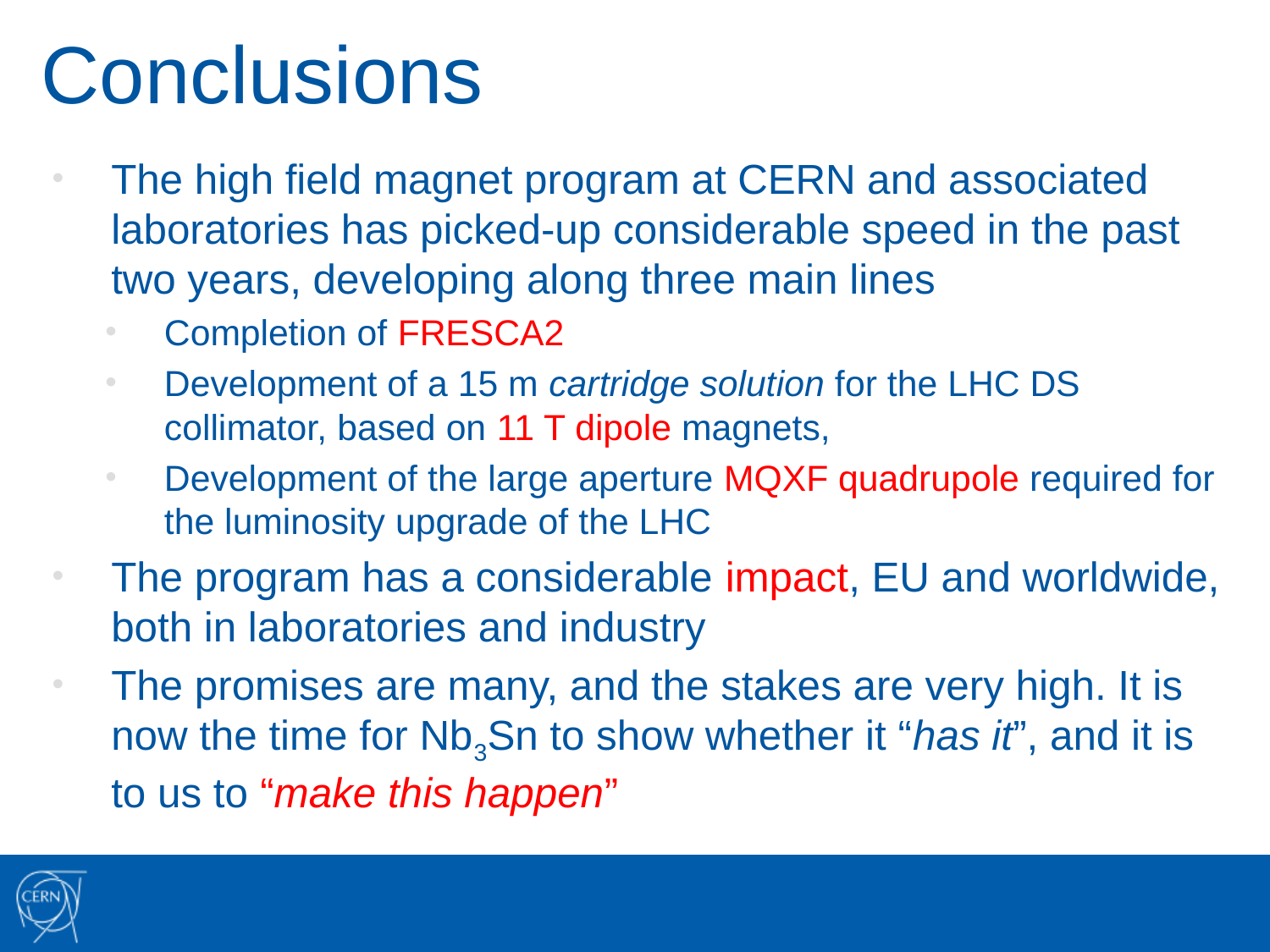

# Conclusions
The high field magnet program at CERN and associated laboratories has picked-up considerable speed in the past two years, developing along three main lines
Completion of FRESCA2
Development of a 15 m cartridge solution for the LHC DS collimator, based on 11 T dipole magnets,
Development of the large aperture MQXF quadrupole required for the luminosity upgrade of the LHC
The program has a considerable impact, EU and worldwide, both in laboratories and industry
The promises are many, and the stakes are very high. It is now the time for Nb3Sn to show whether it “has it”, and it is to us to “make this happen”